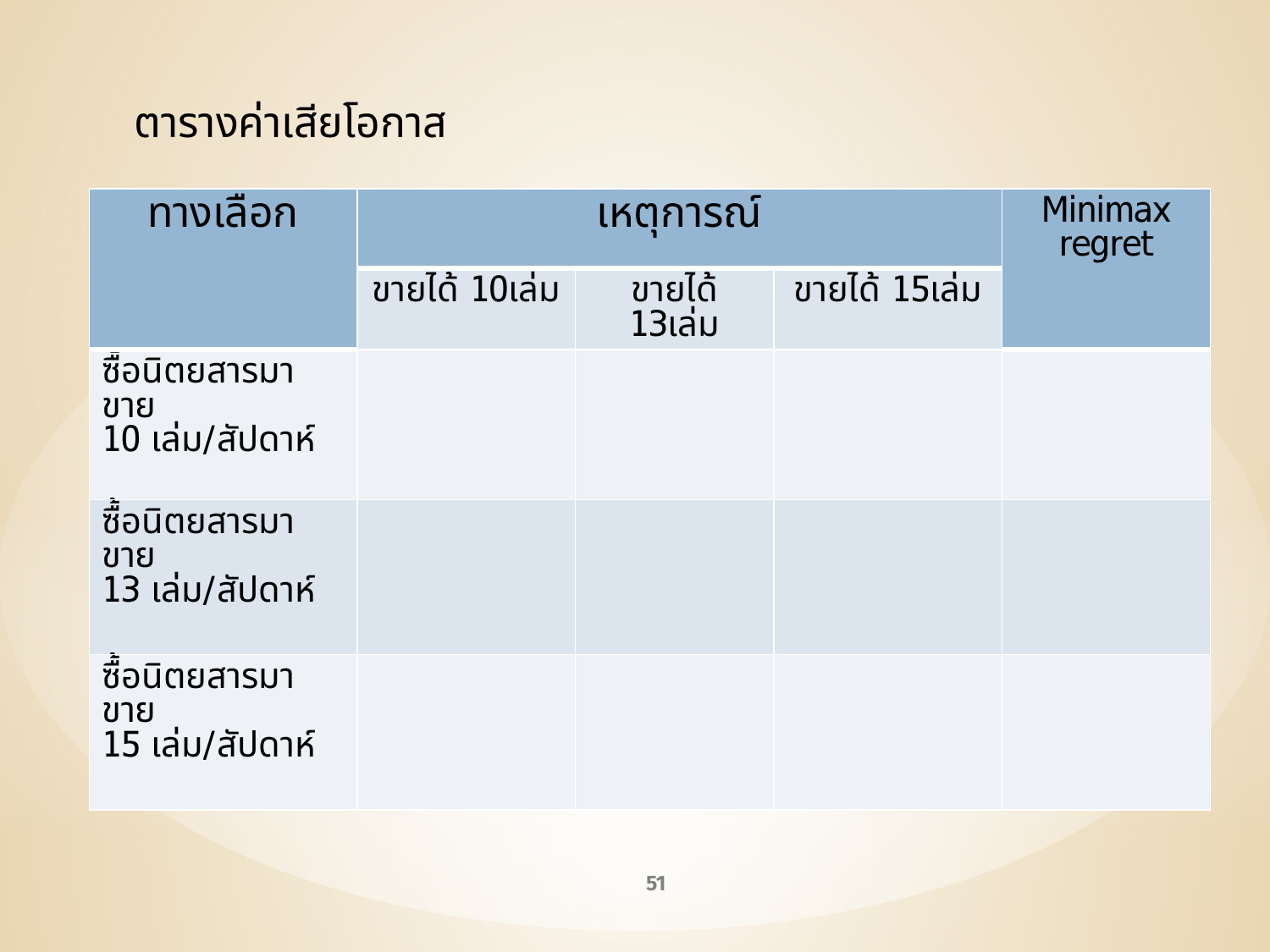

ตารางค่าเสียโอกาส
| ทางเลือก | เหตุการณ์ |  |  | Minimax regret |
| --- | --- | --- | --- | --- |
|  | ขายได้ 10เล่ม | ขายได้ 13เล่ม | ขายได้ 15เล่ม |  |
| ซื้อนิตยสารมาขาย 10 เล่ม/สัปดาห์ |  |  |  |  |
| ซื้อนิตยสารมาขาย 13 เล่ม/สัปดาห์ |  |  |  |  |
| ซื้อนิตยสารมาขาย 15 เล่ม/สัปดาห์ |  |  |  |  |
51